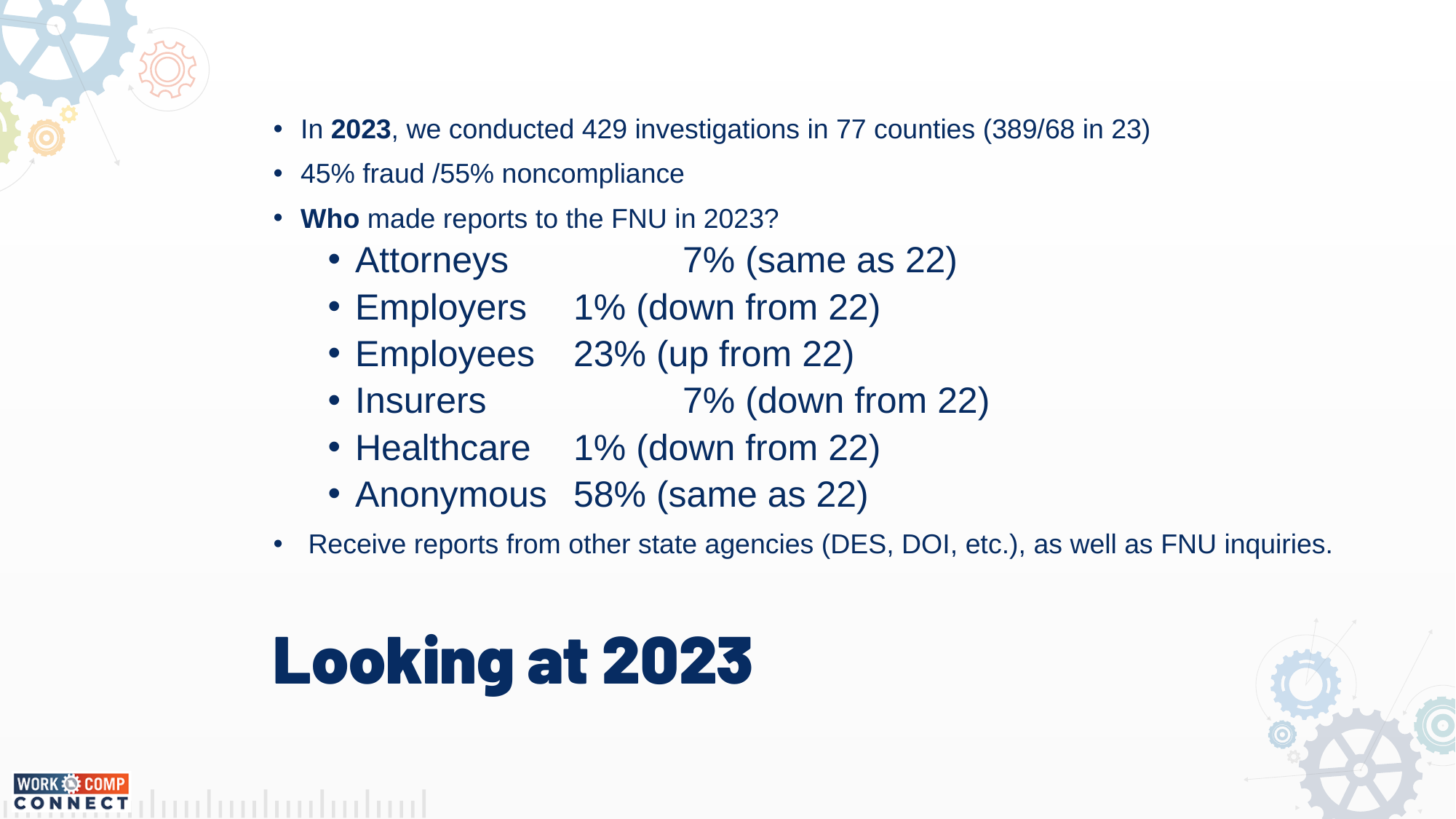

In 2023, we conducted 429 investigations in 77 counties (389/68 in 23)
45% fraud /55% noncompliance
Who made reports to the FNU in 2023?
Attorneys		7% (same as 22)
Employers	1% (down from 22)
Employees	23% (up from 22)
Insurers		7% (down from 22)
Healthcare	1% (down from 22)
Anonymous	58% (same as 22)
 Receive reports from other state agencies (DES, DOI, etc.), as well as FNU inquiries.
Looking at 2023